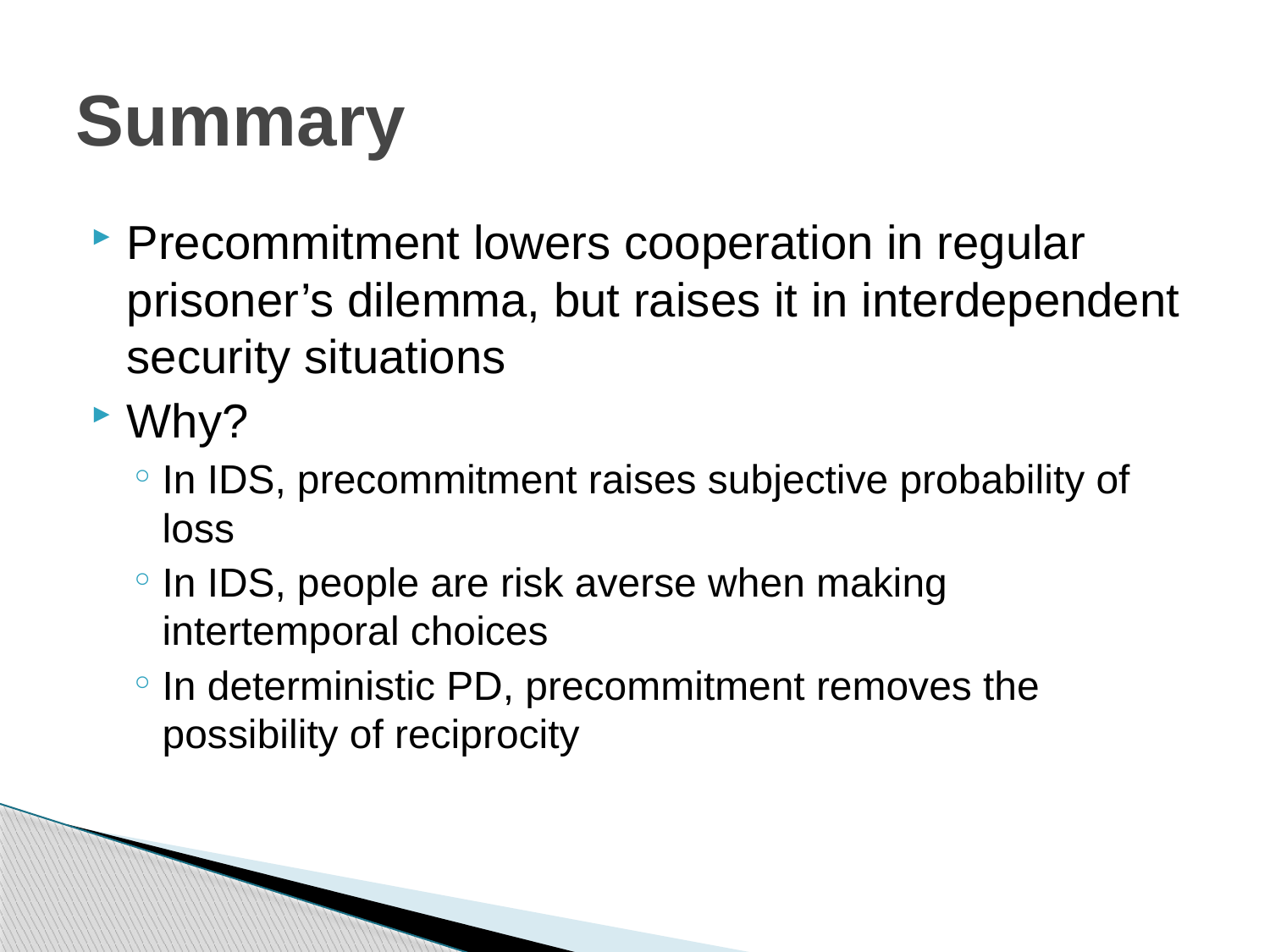

# Summary
Precommitment lowers cooperation in regular prisoner’s dilemma, but raises it in interdependent security situations
Why?
In IDS, precommitment raises subjective probability of loss
In IDS, people are risk averse when making intertemporal choices
In deterministic PD, precommitment removes the possibility of reciprocity